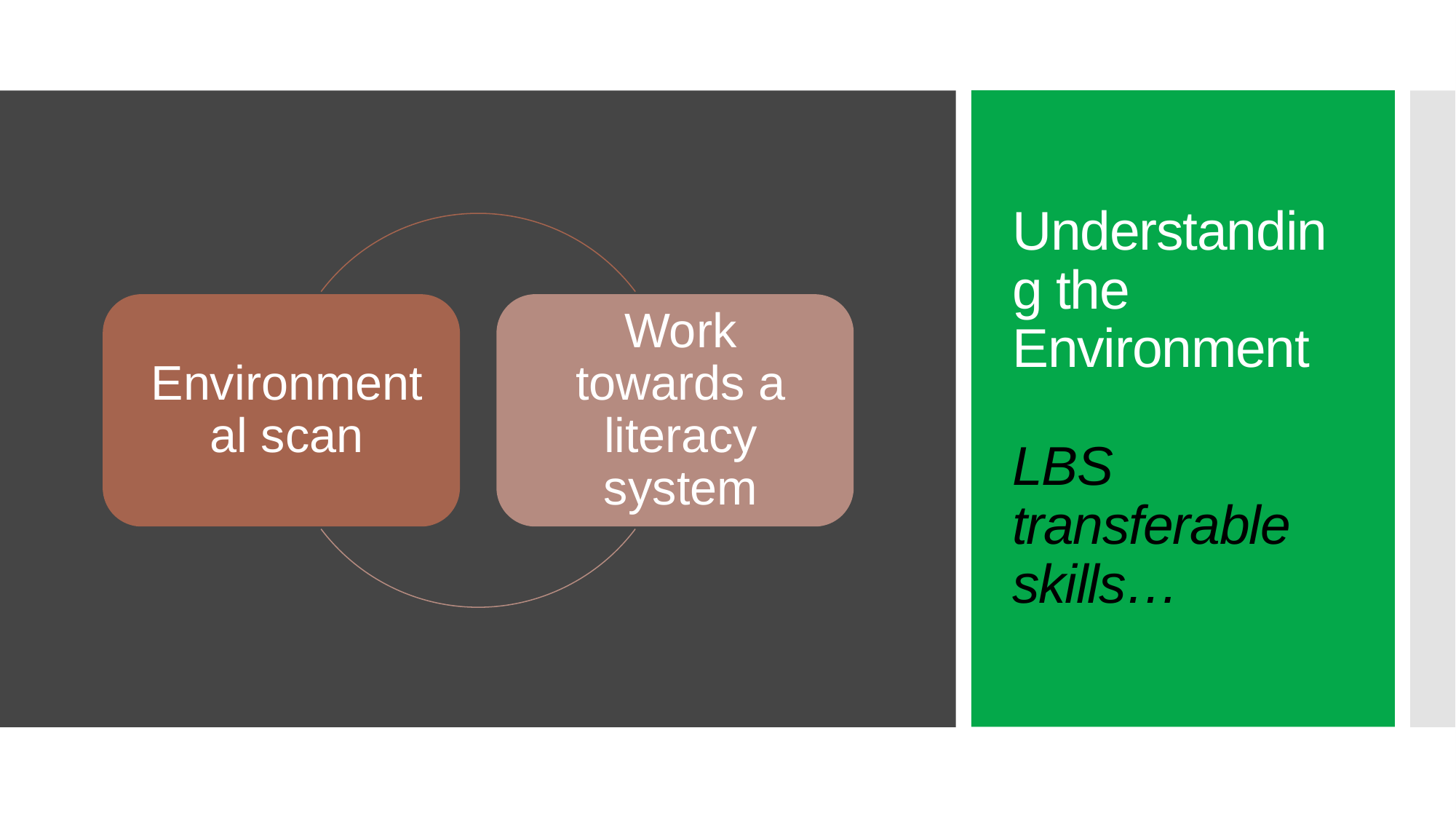

# Understanding the Environment LBS transferable skills…
Environmental scan
Work towards a literacy system